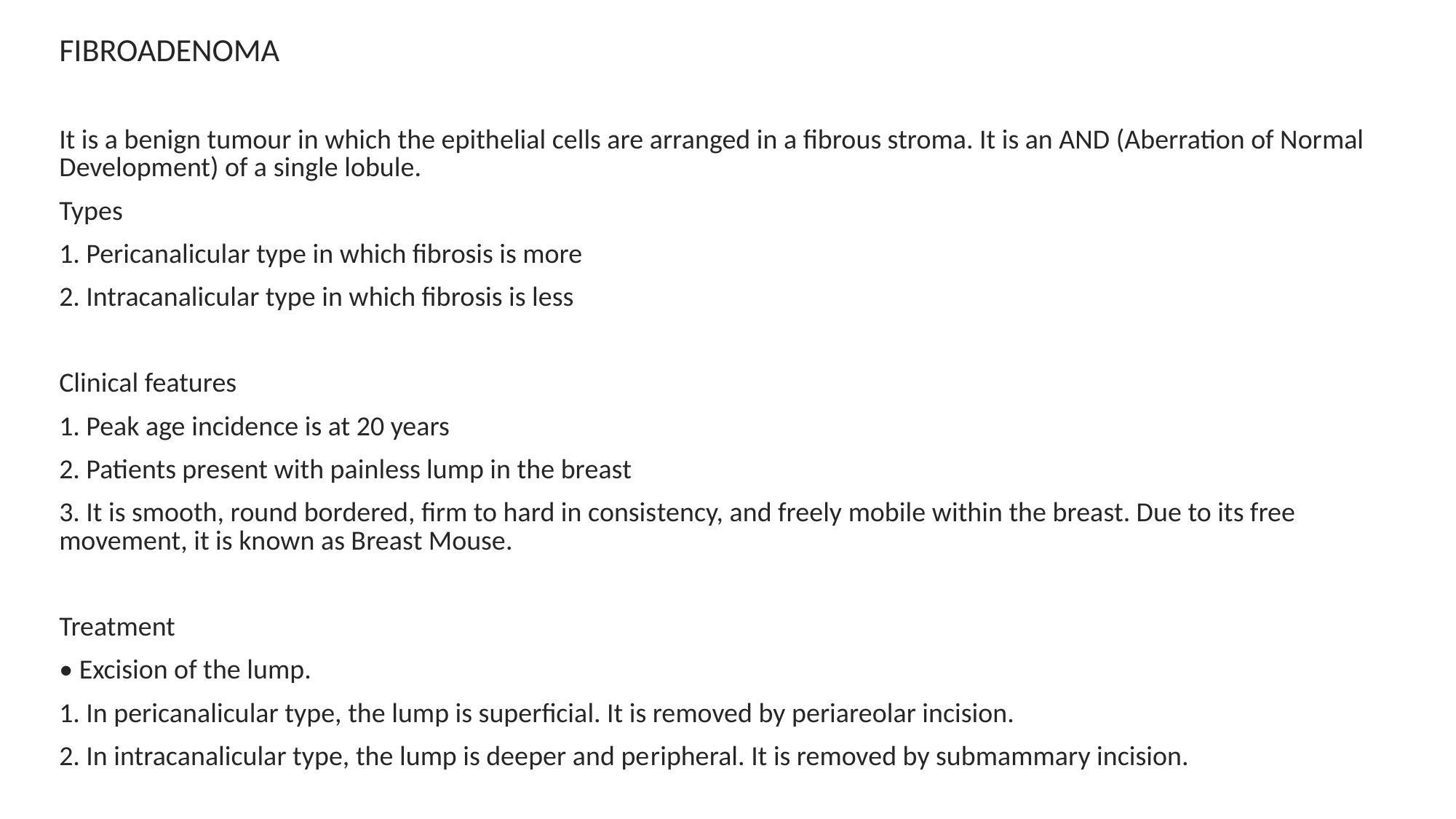

FIBROADENOMA

It is a benign tumour in which the epithelial cells are arranged in a fibrous stroma. It is an AND (Aberration of Normal Development) of a single lobule.
Types
1. Pericanalicular type in which fibrosis is more
2. Intracanalicular type in which fibrosis is less

Clinical features
1. Peak age incidence is at 20 years
2. Patients present with painless lump in the breast
3. It is smooth, round bordered, firm to hard in consis­tency, and freely mobile within the breast. Due to its free movement, it is known as Breast Mouse.

Treatment
• Excision of the lump.
1. In pericanalicular type, the lump is superficial. It is removed by periareolar incision.
2. In intracanalicular type, the lump is deeper and pe­ripheral. It is removed by submammary incision.